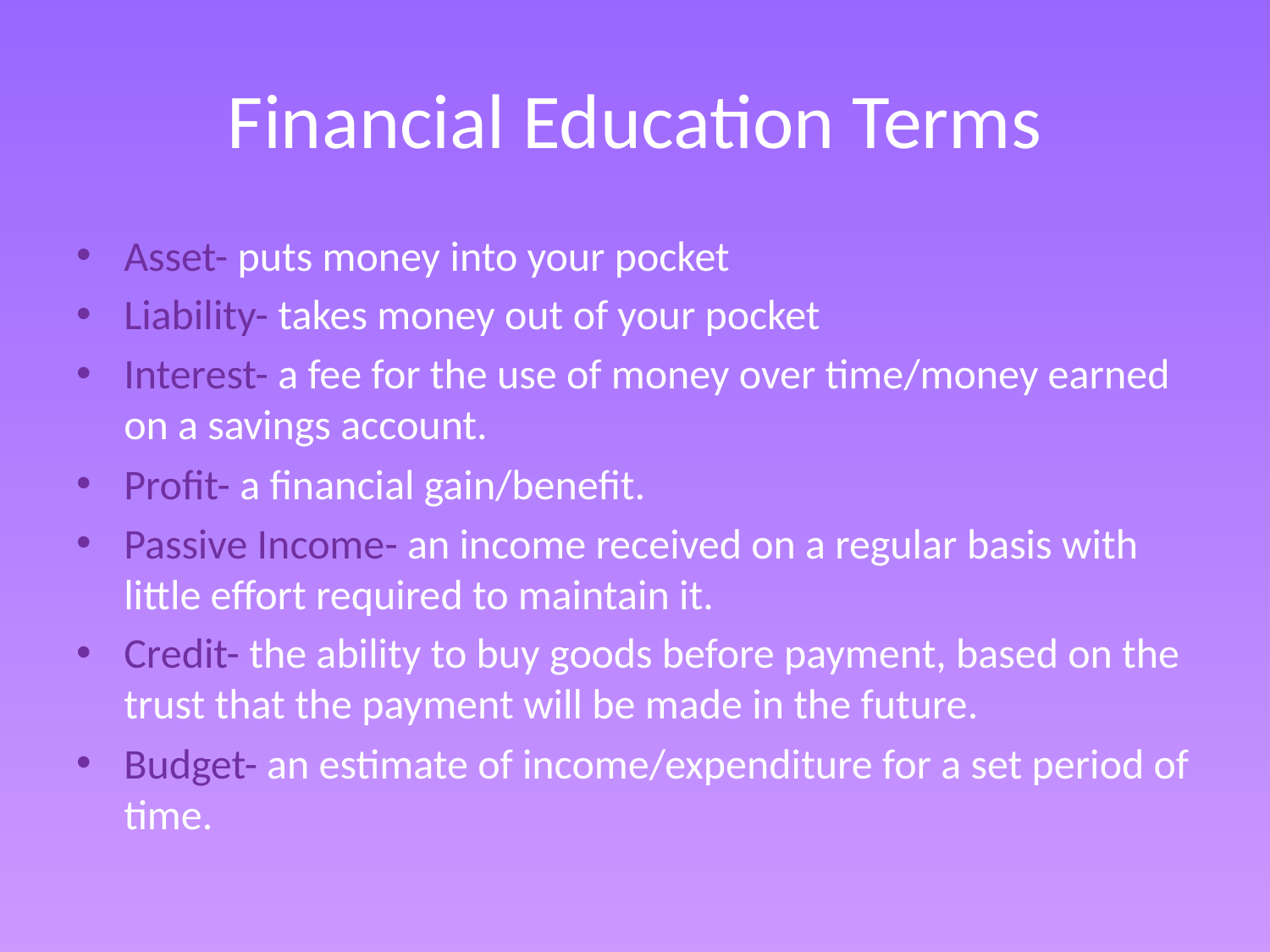

# Financial Education Terms
Asset- puts money into your pocket
Liability- takes money out of your pocket
Interest- a fee for the use of money over time/money earned on a savings account.
Profit- a financial gain/benefit.
Passive Income- an income received on a regular basis with little effort required to maintain it.
Credit- the ability to buy goods before payment, based on the trust that the payment will be made in the future.
Budget- an estimate of income/expenditure for a set period of time.